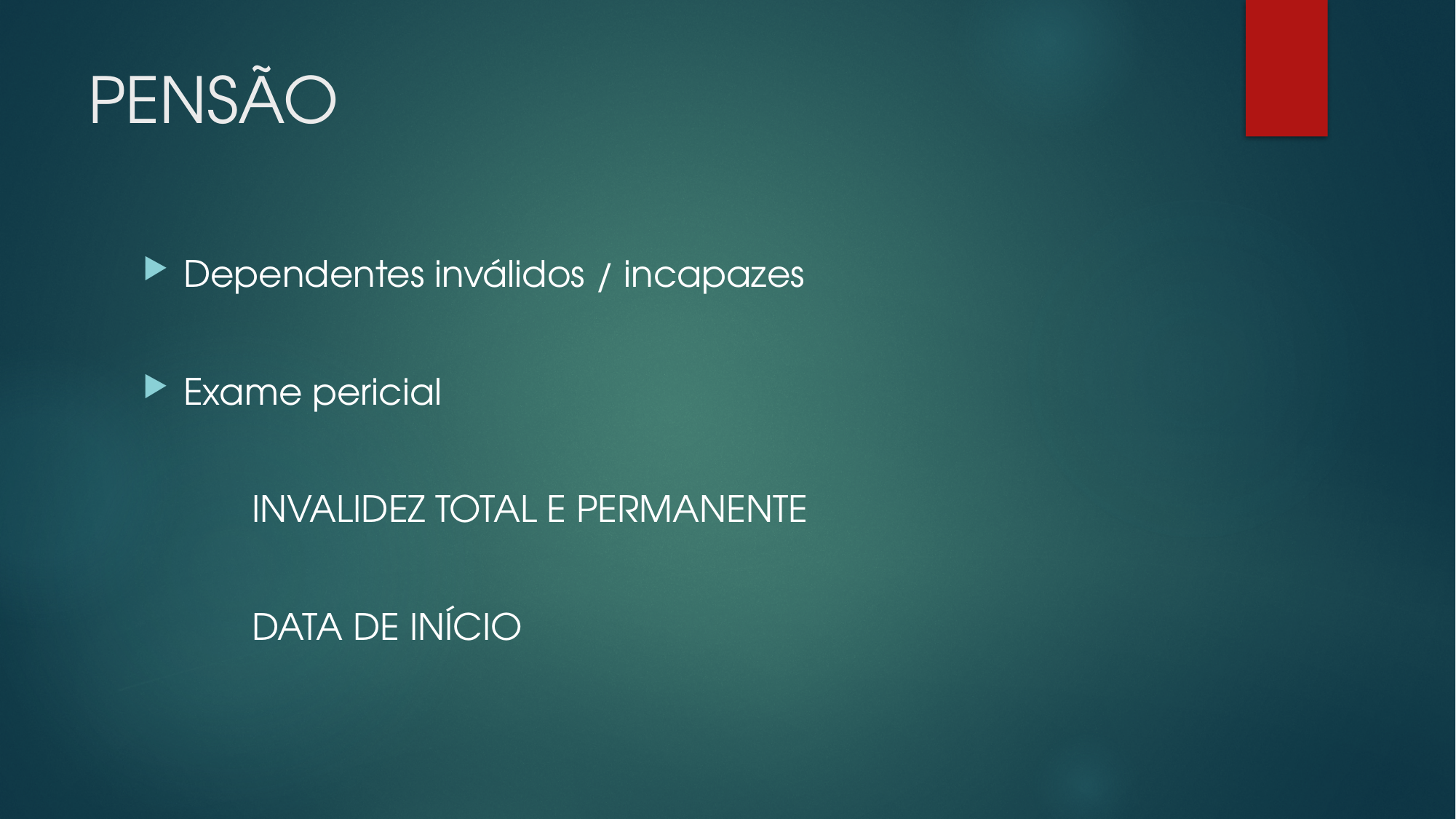

# PENSÃO
Dependentes inválidos / incapazes

Exame pericial

	INVALIDEZ TOTAL E PERMANENTE

	DATA DE INÍCIO